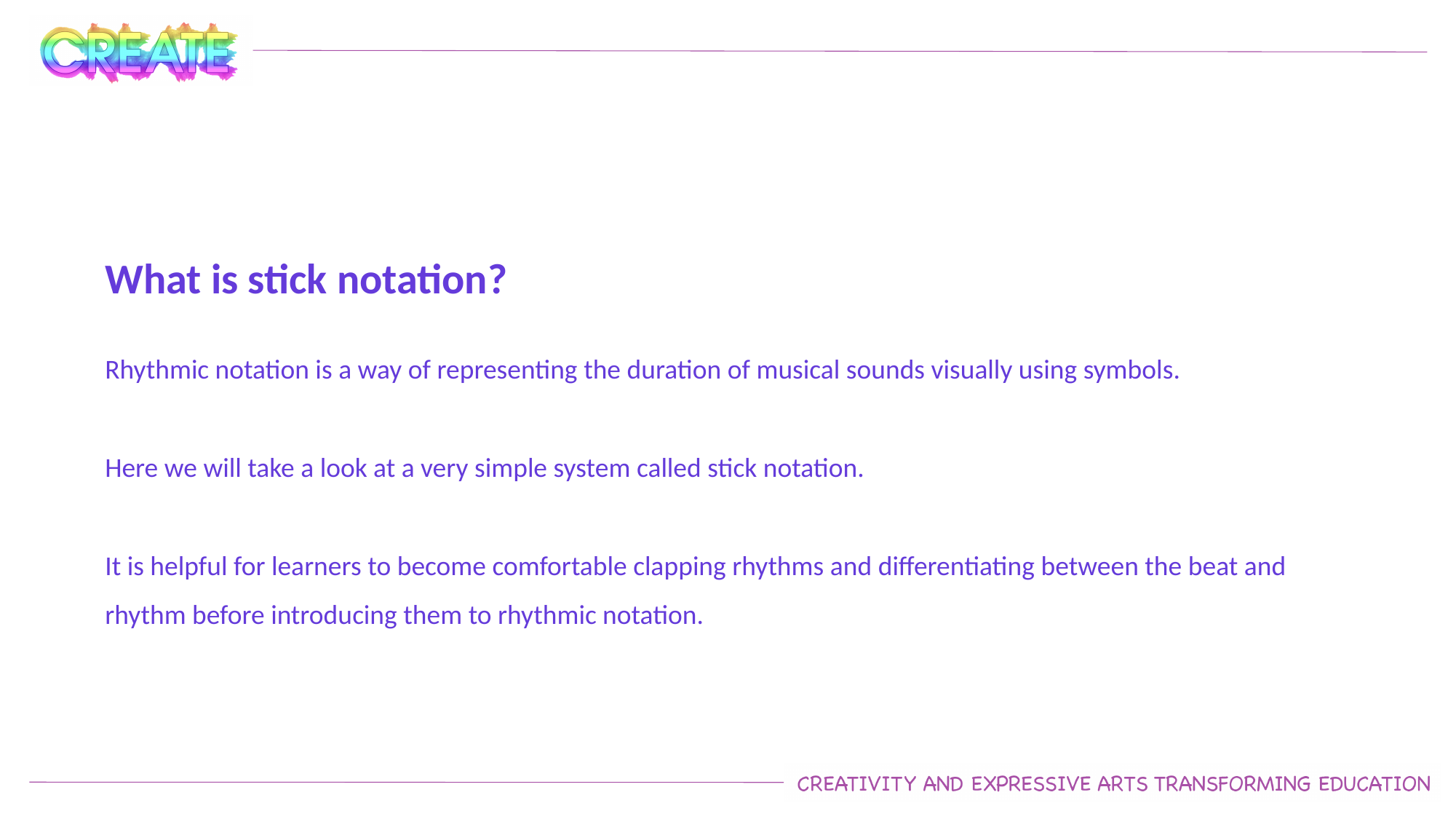

What is stick notation?

Rhythmic notation is a way of representing the duration of musical sounds visually using symbols.

Here we will take a look at a very simple system called stick notation.

It is helpful for learners to become comfortable clapping rhythms and differentiating between the beat and rhythm before introducing them to rhythmic notation.